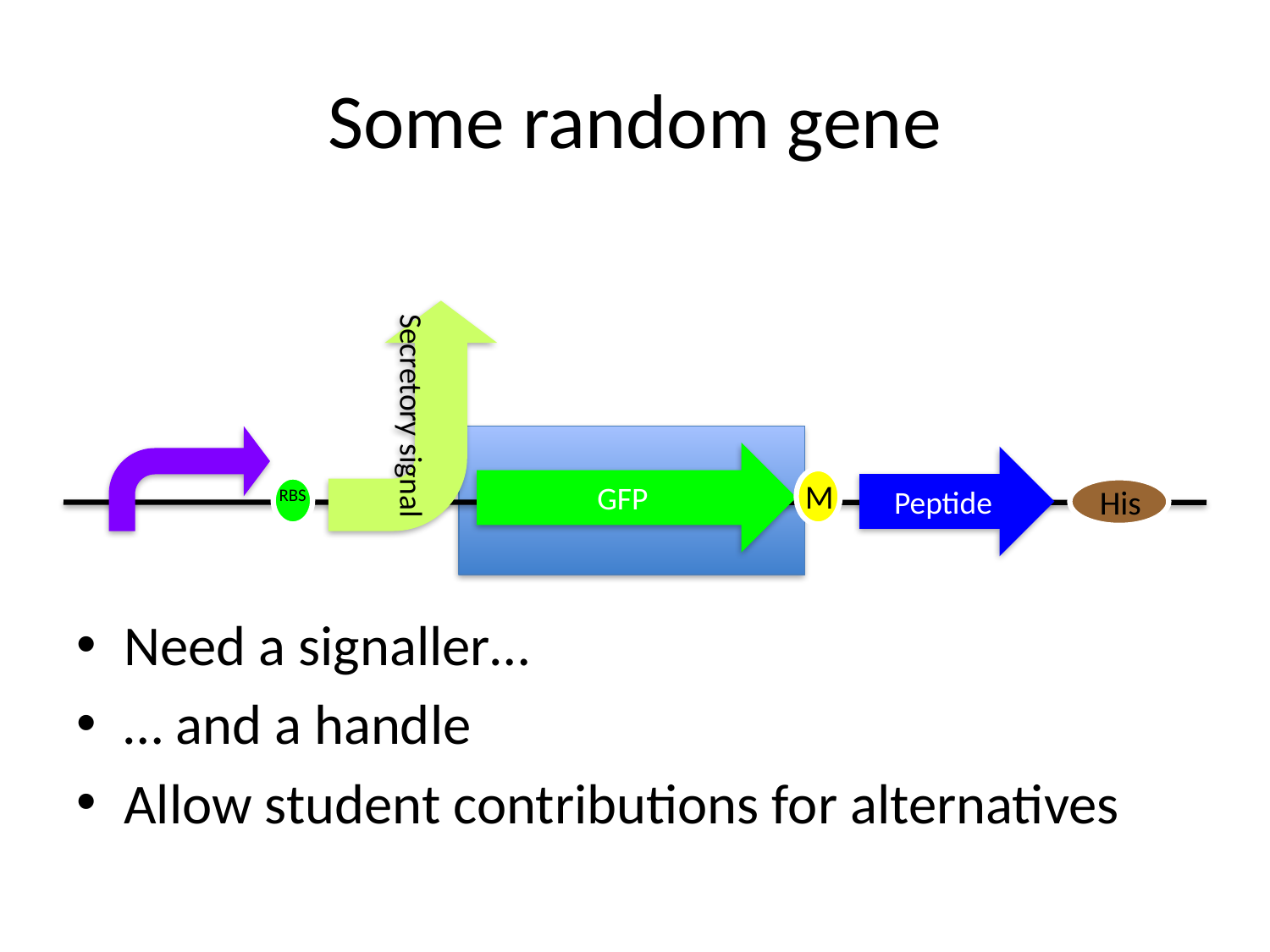

# Some random gene
Secretory signal
GFP
RBS

Peptide
M

His

Need a signaller…
… and a handle
Allow student contributions for alternatives